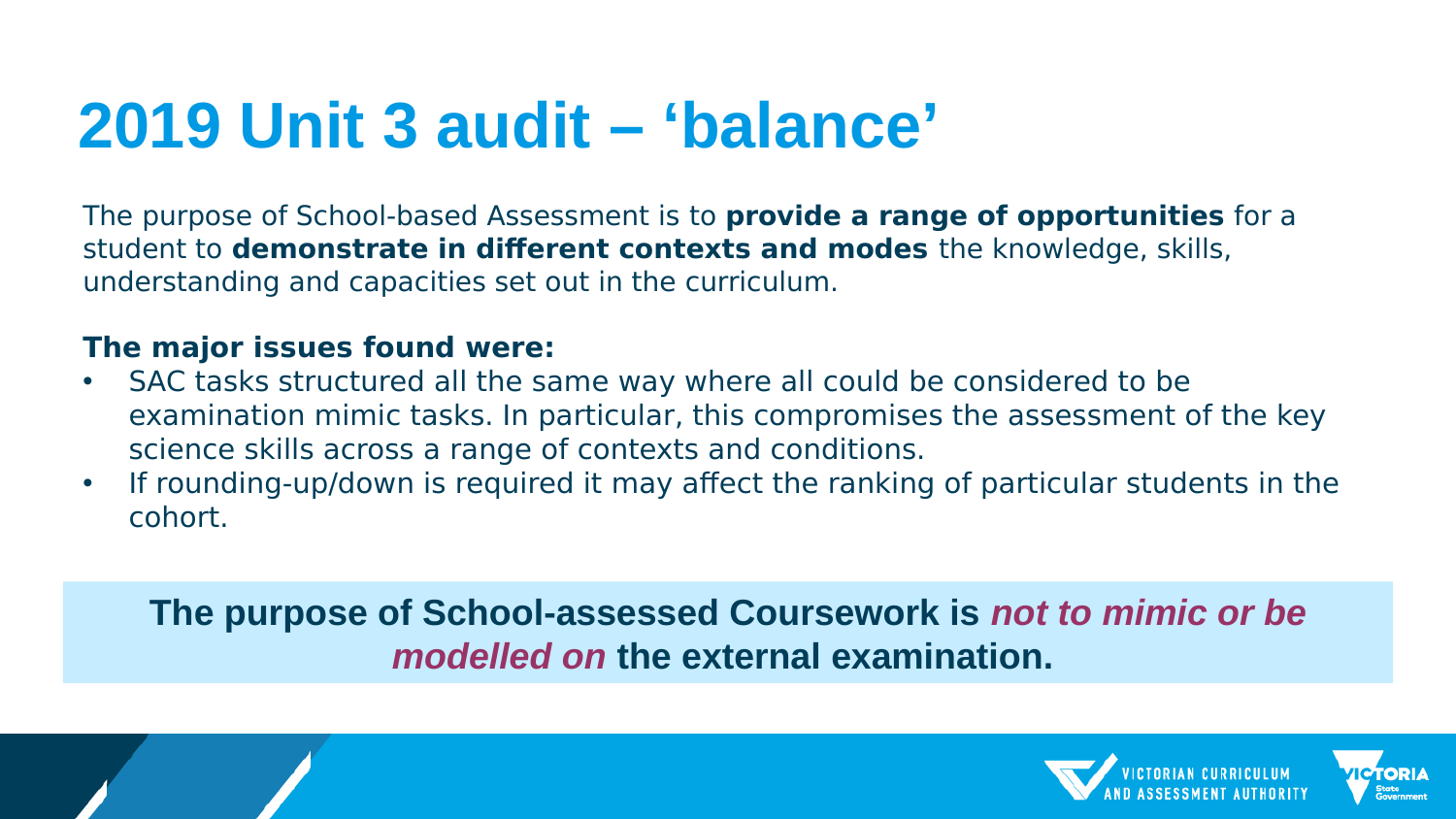

# 2019 Unit 3 audit – ‘balance’
The purpose of School-based Assessment is to provide a range of opportunities for a student to demonstrate in different contexts and modes the knowledge, skills, understanding and capacities set out in the curriculum.

The major issues found were:
SAC tasks structured all the same way where all could be considered to be examination mimic tasks. In particular, this compromises the assessment of the key science skills across a range of contexts and conditions.
If rounding-up/down is required it may affect the ranking of particular students in the cohort.

The purpose of School-assessed Coursework is not to mimic or be modelled on the external examination.